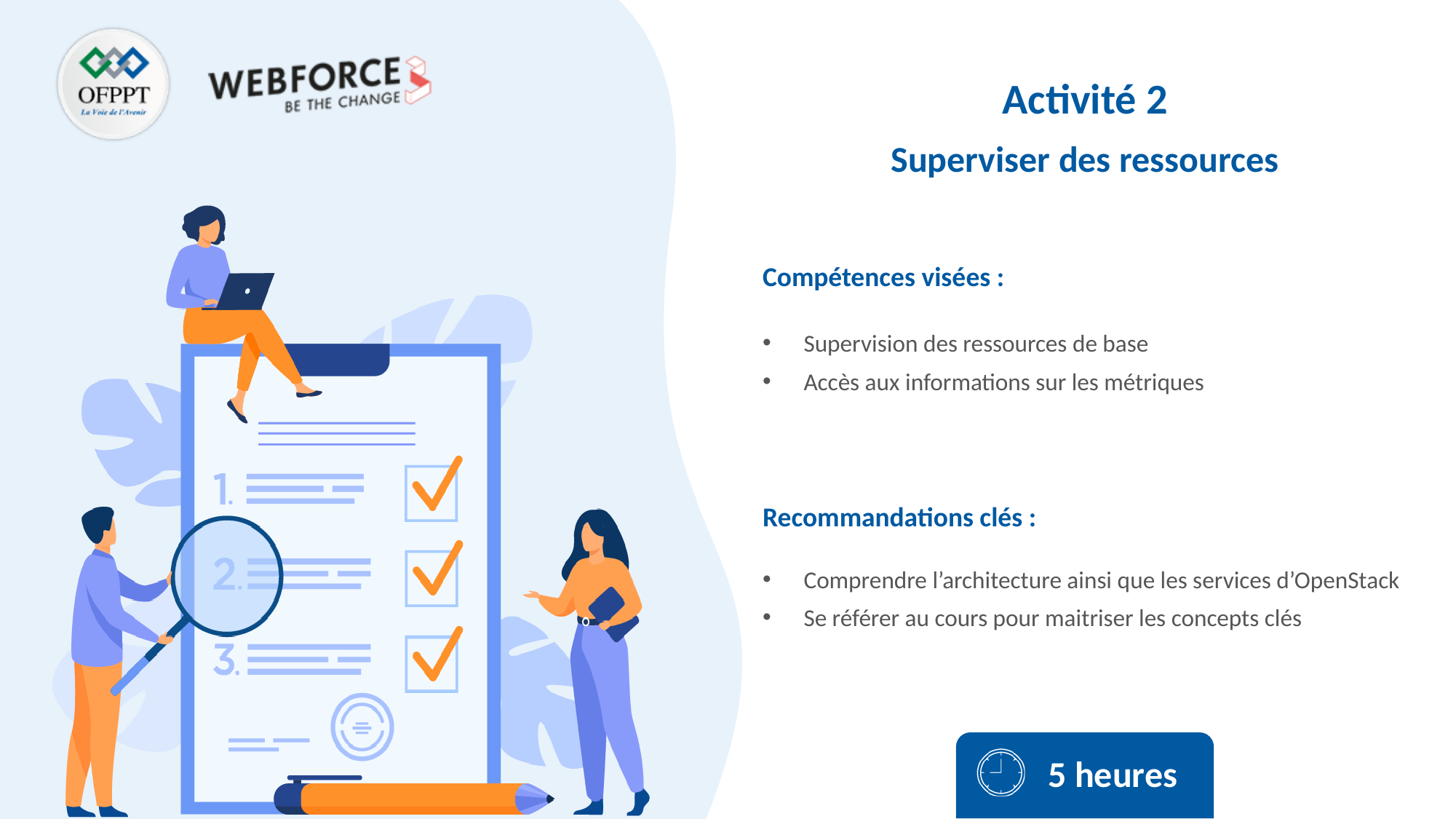

Activité 2
Superviser des ressources

Supervision des ressources de base
Accès aux informations sur les métriques
Comprendre l’architecture ainsi que les services d’OpenStack
Se référer au cours pour maitriser les concepts clés

5 heures